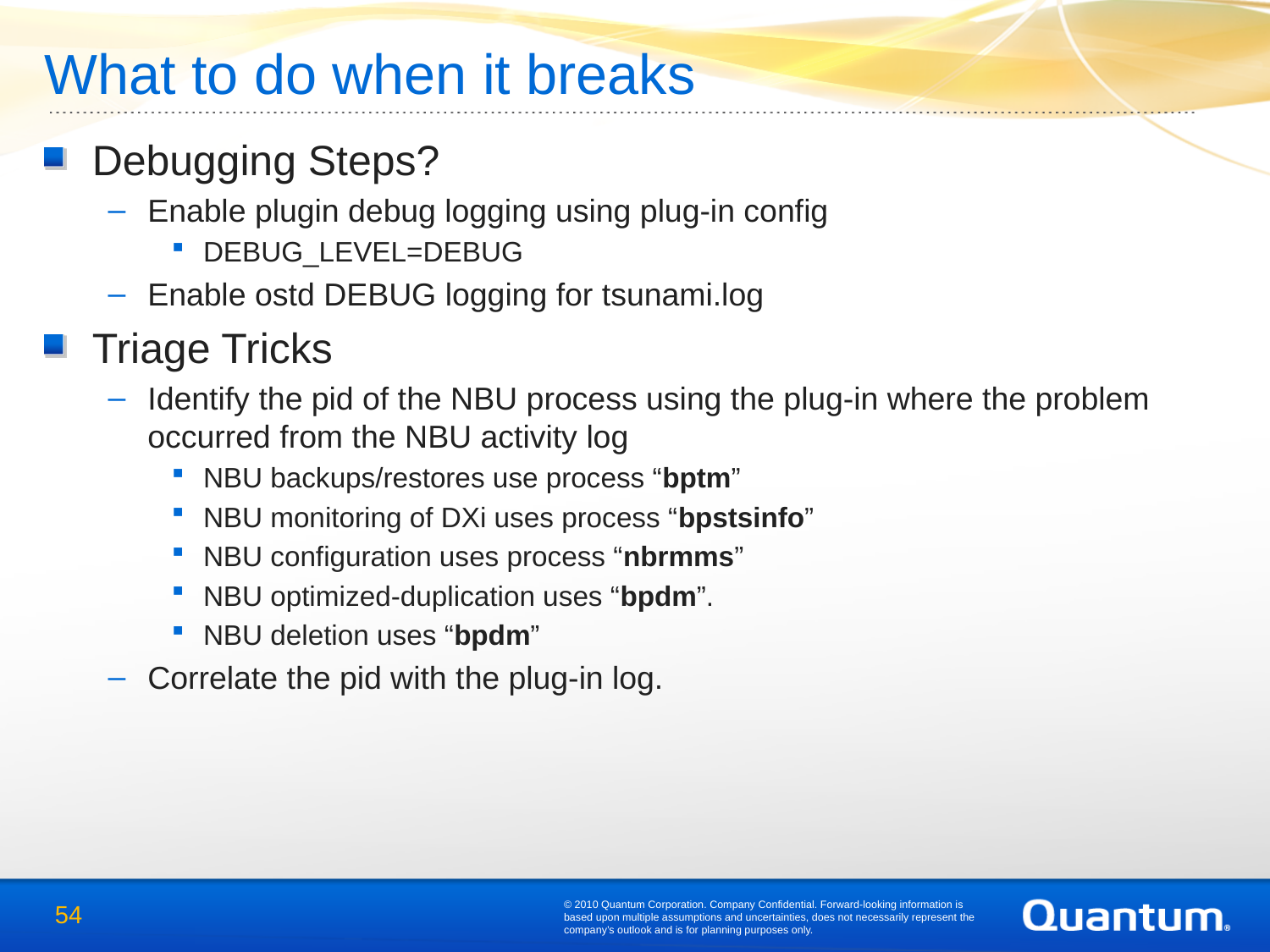

What to do when it breaks
Debugging Steps?
Enable plugin debug logging using plug-in config
DEBUG_LEVEL=DEBUG
Enable ostd DEBUG logging for tsunami.log
Triage Tricks
Identify the pid of the NBU process using the plug-in where the problem occurred from the NBU activity log
NBU backups/restores use process “bptm”
NBU monitoring of DXi uses process “bpstsinfo”
NBU configuration uses process “nbrmms”
NBU optimized-duplication uses “bpdm”.
NBU deletion uses “bpdm”
Correlate the pid with the plug-in log.
© 2010 Quantum Corporation. Company Confidential. Forward-looking information is based upon multiple assumptions and uncertainties, does not necessarily represent the company’s outlook and is for planning purposes only.
54